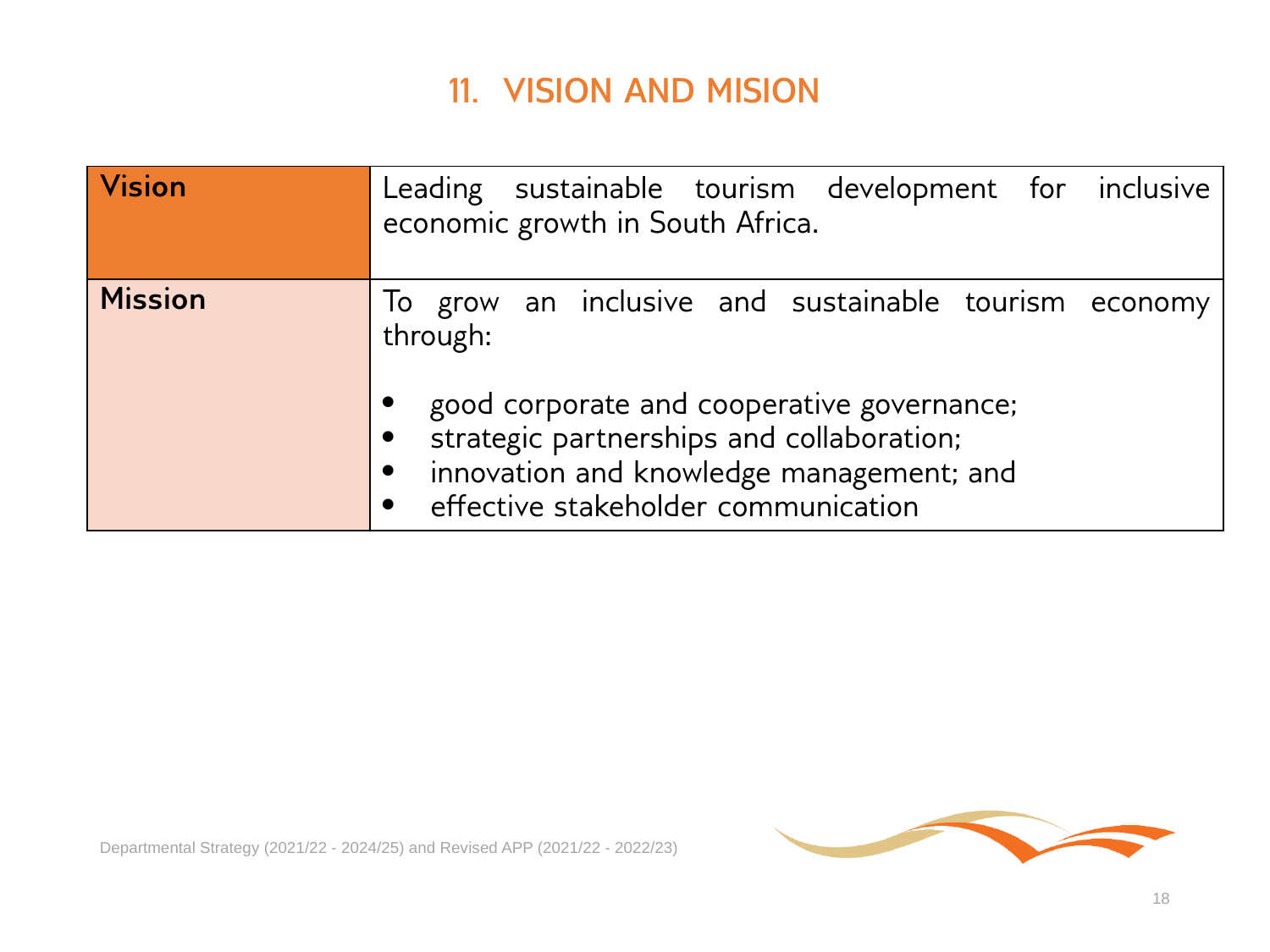

# 11.  VISION AND MISION
| Vision | Leading sustainable tourism development for inclusive economic growth in South Africa. |
| --- | --- |
| Mission | To grow an inclusive and sustainable tourism economy through:   good corporate and cooperative governance; strategic partnerships and collaboration; innovation and knowledge management; and effective stakeholder communication |
Departmental Strategy (2021/22 - 2024/25) and Revised APP (2021/22 - 2022/23)
18